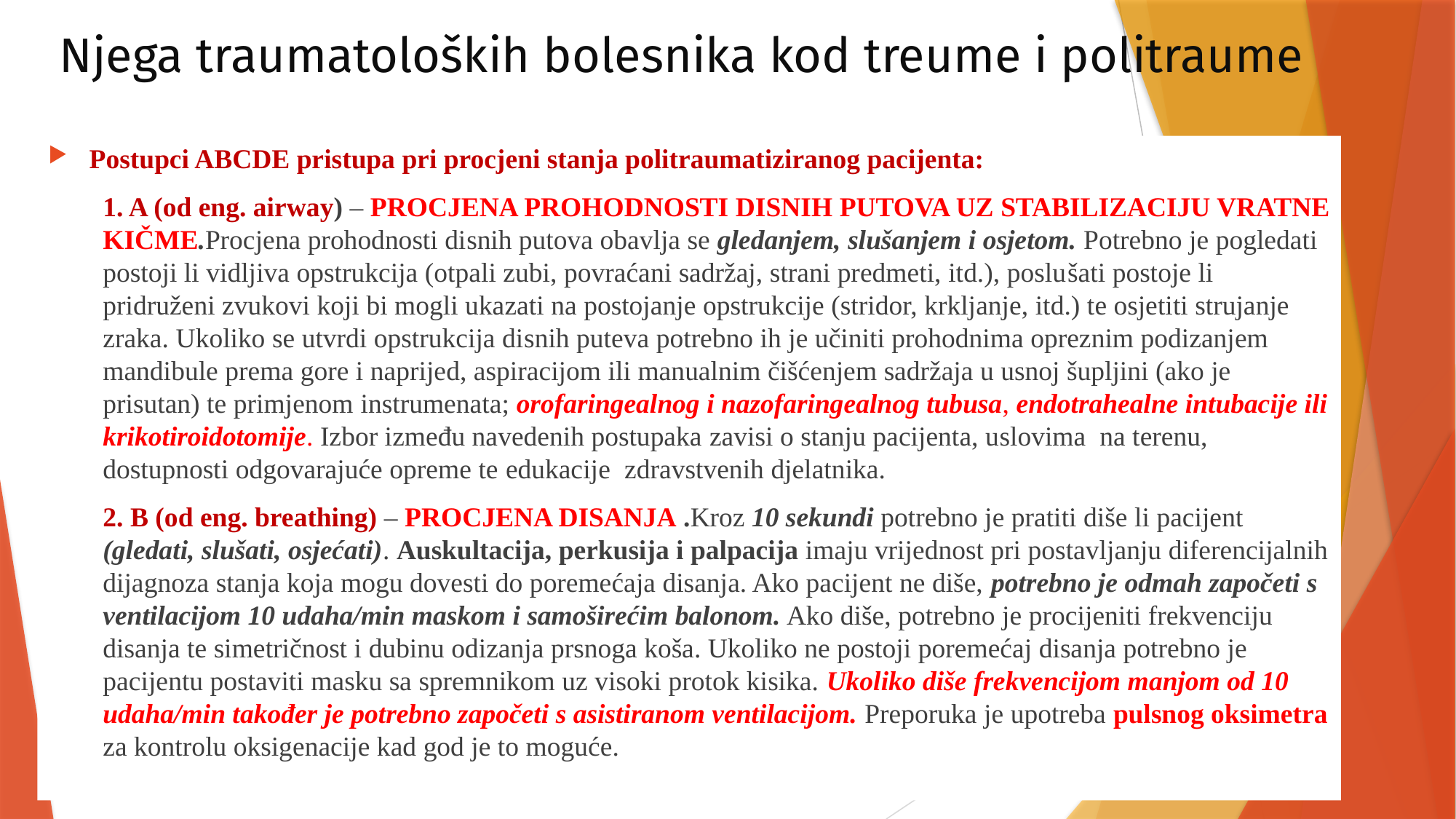

# Njega traumatoloških bolesnika kod treume i politraume
Postupci ABCDE pristupa pri procjeni stanja politraumatiziranog pacijenta:
1. A (od eng. airway) – procjena prohodnosti disnih putova uz stabilizaciju vratne kičme.Procjena prohodnosti disnih putova obavlja se gledanjem, slušanjem i osjetom. Potrebno je pogledati postoji li vidljiva opstrukcija (otpali zubi, povraćani sadržaj, strani predmeti, itd.), poslušati postoje li pridruženi zvukovi koji bi mogli ukazati na postojanje opstrukcije (stridor, krkljanje, itd.) te osjetiti strujanje zraka. Ukoliko se utvrdi opstrukcija disnih puteva potrebno ih je učiniti prohodnima opreznim podizanjem mandibule prema gore i naprijed, aspiracijom ili manualnim čišćenjem sadržaja u usnoj šupljini (ako je prisutan) te primjenom instrumenata; orofaringealnog i nazofaringealnog tubusa, endotrahealne intubacije ili krikotiroidotomije. Izbor između navedenih postupaka zavisi o stanju pacijenta, uslovima  na terenu, dostupnosti odgovarajuće opreme te edukacije  zdravstvenih djelatnika.
2. B (od eng. breathing) – procjena disanja .Kroz 10 sekundi potrebno je pratiti diše li pacijent (gledati, slušati, osjećati). Auskultacija, perkusija i palpacija imaju vrijednost pri postavljanju diferencijalnih dijagnoza stanja koja mogu dovesti do poremećaja disanja. Ako pacijent ne diše, potrebno je odmah započeti s ventilacijom 10 udaha/min maskom i samoširećim balonom. Ako diše, potrebno je procijeniti frekvenciju disanja te simetričnost i dubinu odizanja prsnoga koša. Ukoliko ne postoji poremećaj disanja potrebno je pacijentu postaviti masku sa spremnikom uz visoki protok kisika. Ukoliko diše frekvencijom manjom od 10 udaha/min također je potrebno započeti s asistiranom ventilacijom. Preporuka je upotreba pulsnog oksimetra za kontrolu oksigenacije kad god je to moguće.